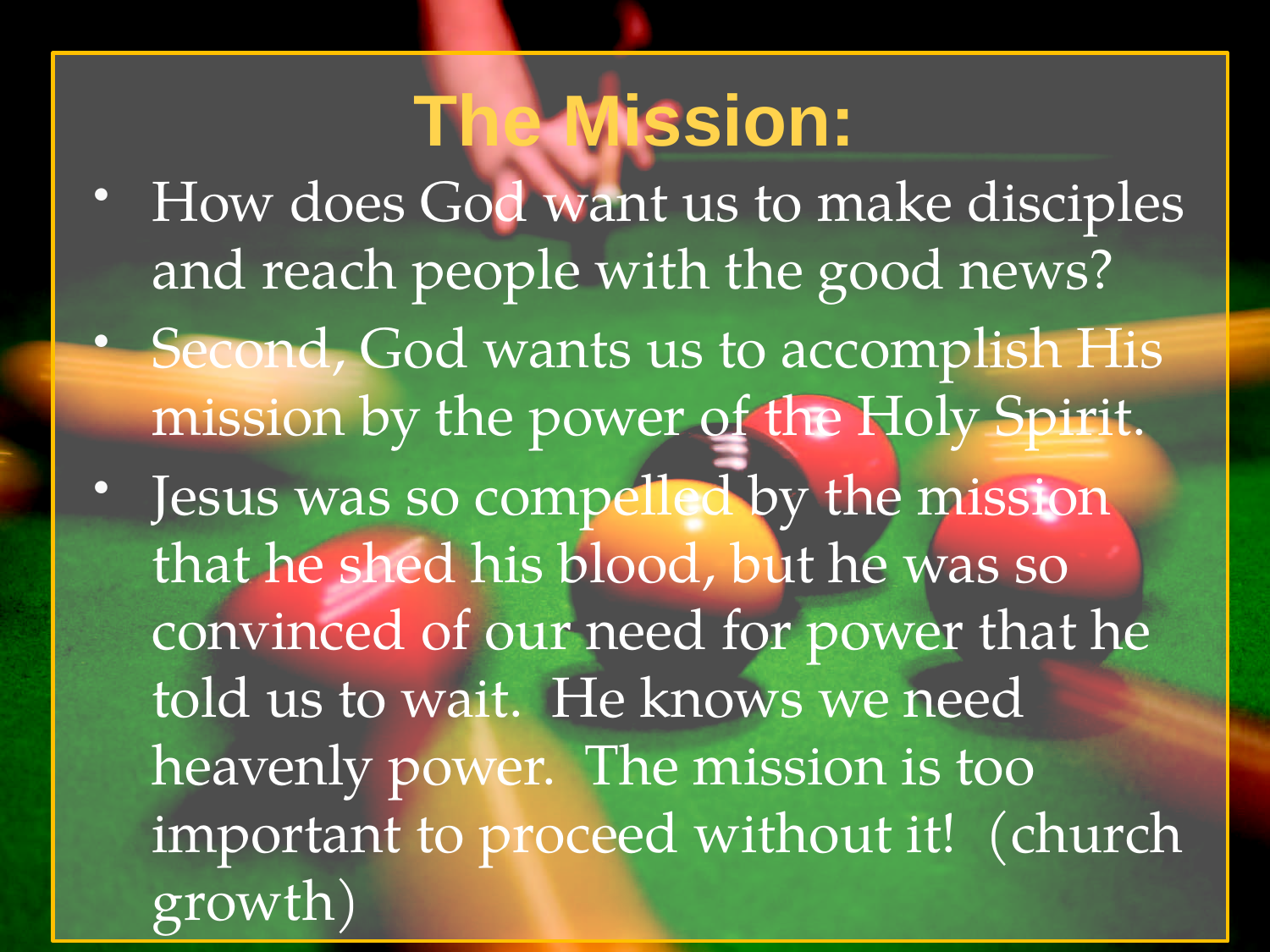

# The Mission:

How does God want us to make disciples and reach people with the good news?
Second, God wants us to accomplish His mission by the power of the Holy Spirit.
Jesus was so compelled by the mission that he shed his blood, but he was so convinced of our need for power that he told us to wait.  He knows we need heavenly power.  The mission is too important to proceed without it!  (church growth)